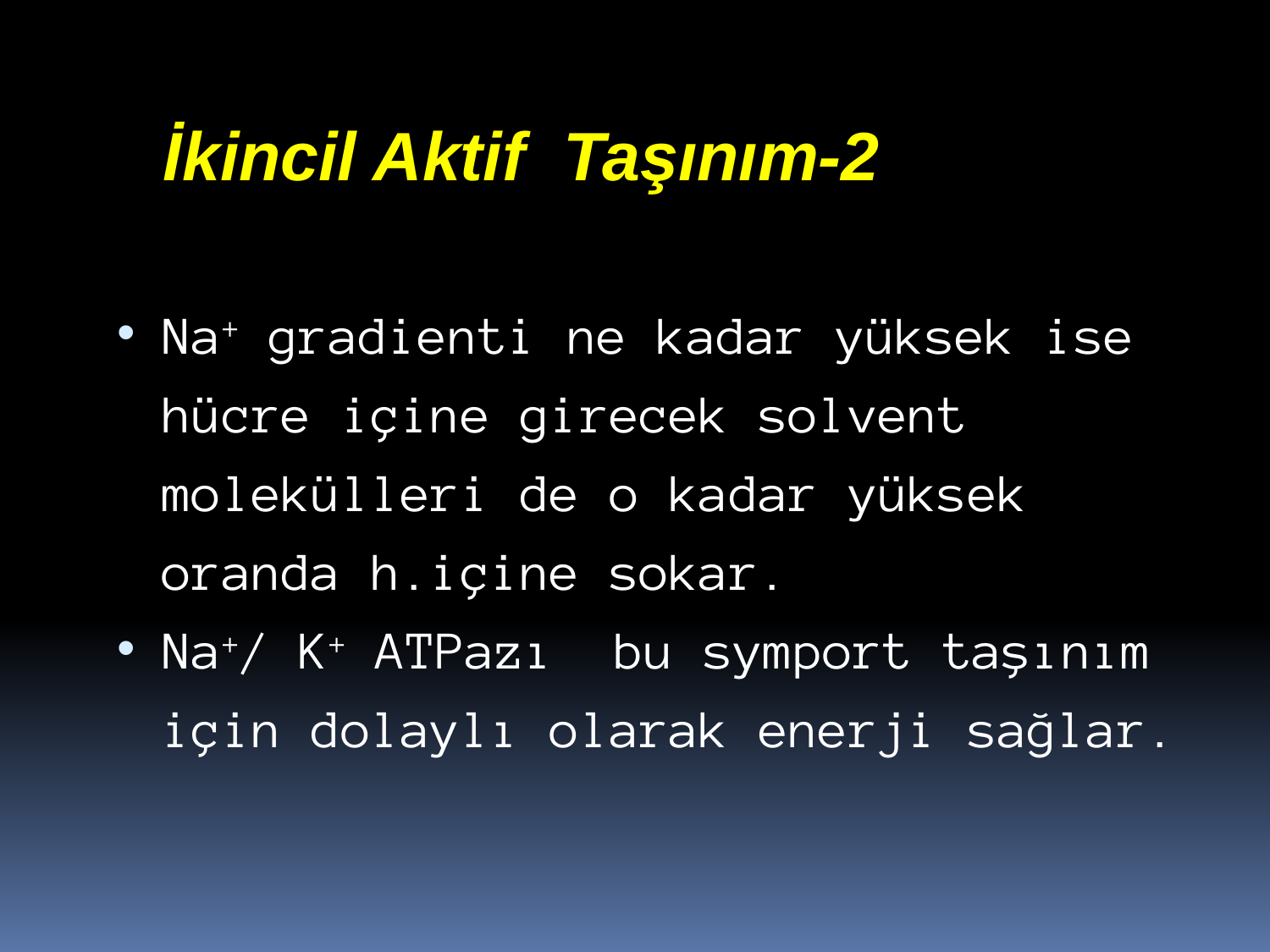

İkincil Aktif  Taşınım-2

Na+ gradienti ne kadar yüksek ise hücre içine girecek solvent molekülleri de o kadar yüksek oranda h.içine sokar.
Na+/ K+ ATPazı  bu symport taşınım için dolaylı olarak enerji sağlar.